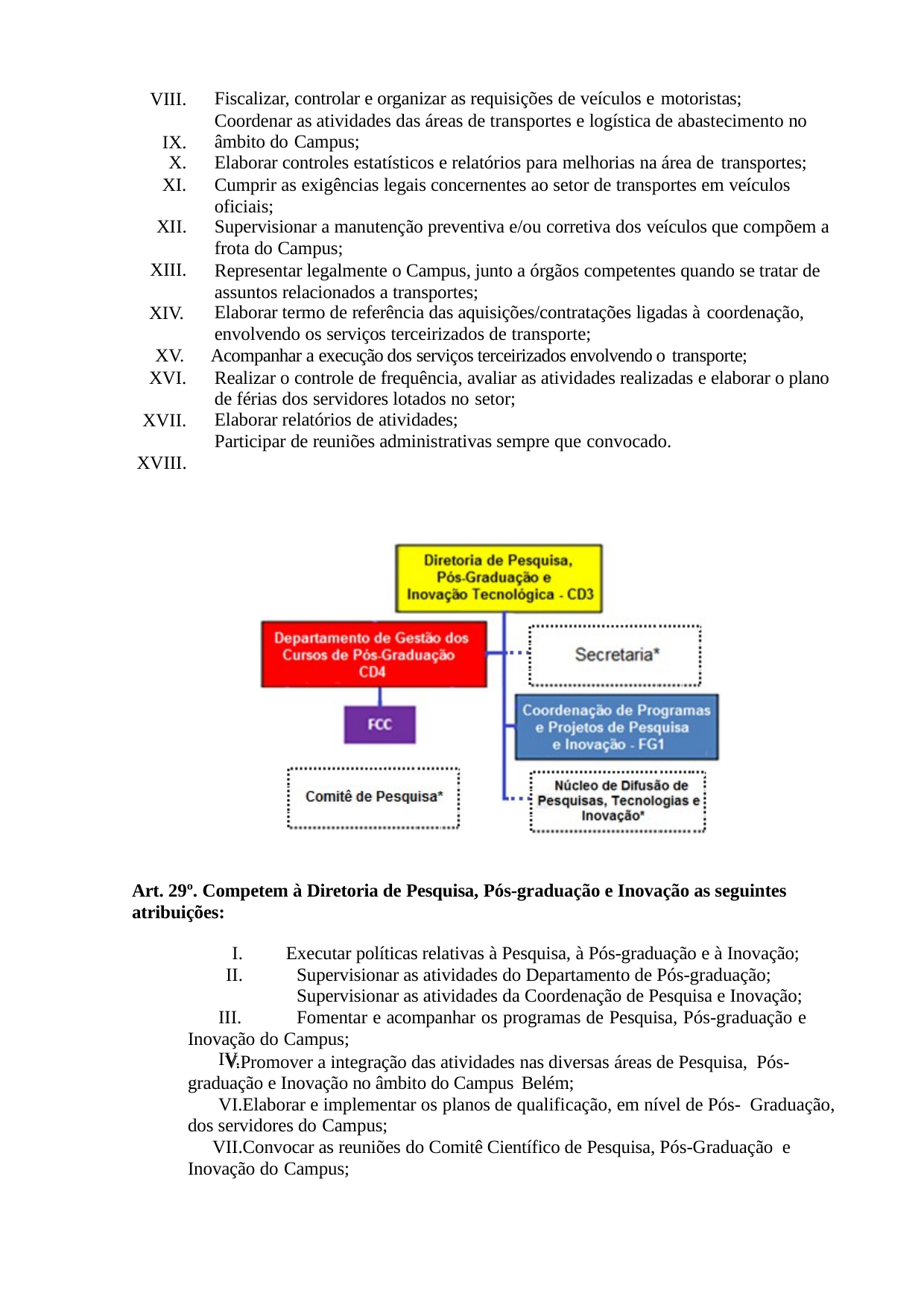

Fiscalizar, controlar e organizar as requisições de veículos e motoristas;
Coordenar as atividades das áreas de transportes e logística de abastecimento no  âmbito do Campus;
Elaborar controles estatísticos e relatórios para melhorias na área de transportes;
Cumprir as exigências legais concernentes ao setor de transportes em veículos  oficiais;
Supervisionar a manutenção preventiva e/ou corretiva dos veículos que compõem a
frota do Campus;
Representar legalmente o Campus, junto a órgãos competentes quando se tratar de  assuntos relacionados a transportes;
Elaborar termo de referência das aquisições/contratações ligadas à coordenação,
envolvendo os serviços terceirizados de transporte;
Acompanhar a execução dos serviços terceirizados envolvendo o transporte;
Realizar o controle de frequência, avaliar as atividades realizadas e elaborar o plano  de férias dos servidores lotados no setor;
Elaborar relatórios de atividades;
Participar de reuniões administrativas sempre que convocado.
VIII.  IX.
XII.
XIII.
XIV.
XVII.  XVIII.

Art. 29º. Competem à Diretoria de Pesquisa, Pós-graduação e Inovação as seguintes  atribuições:
I.
II.  III.  IV.
Executar políticas relativas à Pesquisa, à Pós-graduação e à Inovação;  Supervisionar as atividades do Departamento de Pós-graduação;  Supervisionar as atividades da Coordenação de Pesquisa e Inovação;  Fomentar e acompanhar os programas de Pesquisa, Pós-graduação e
Inovação do Campus;
Promover a integração das atividades nas diversas áreas de Pesquisa,  Pós-graduação e Inovação no âmbito do Campus Belém;
Elaborar e implementar os planos de qualificação, em nível de Pós-  Graduação, dos servidores do Campus;
Convocar as reuniões do Comitê Científico de Pesquisa, Pós-Graduação  e Inovação do Campus;